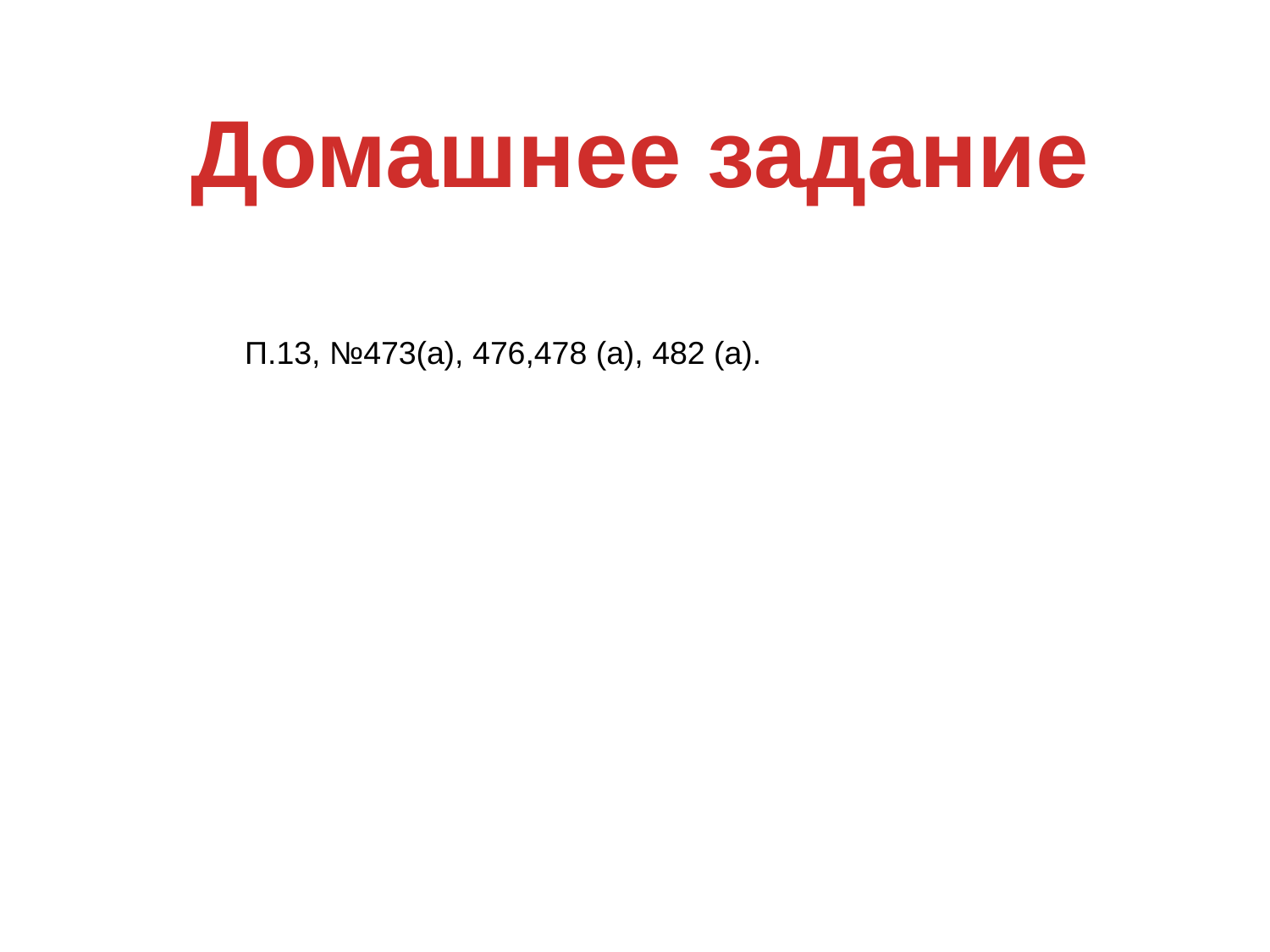

Домашнее задание
П.13, №473(а), 476,478 (а), 482 (а).